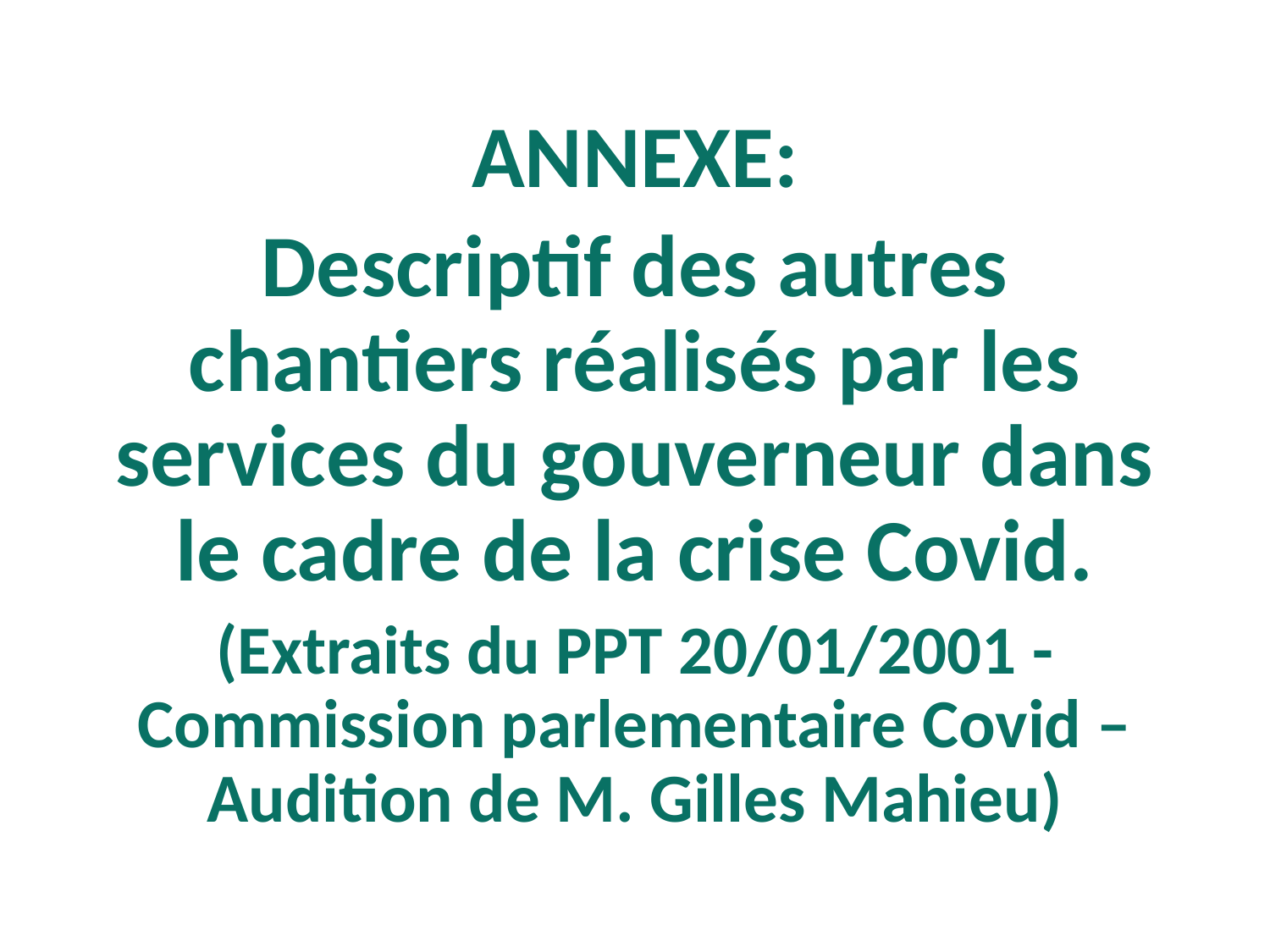

#
ANNEXE:
Descriptif des autres chantiers réalisés par les services du gouverneur dans le cadre de la crise Covid.
(Extraits du PPT 20/01/2001 - Commission parlementaire Covid – Audition de M. Gilles Mahieu)